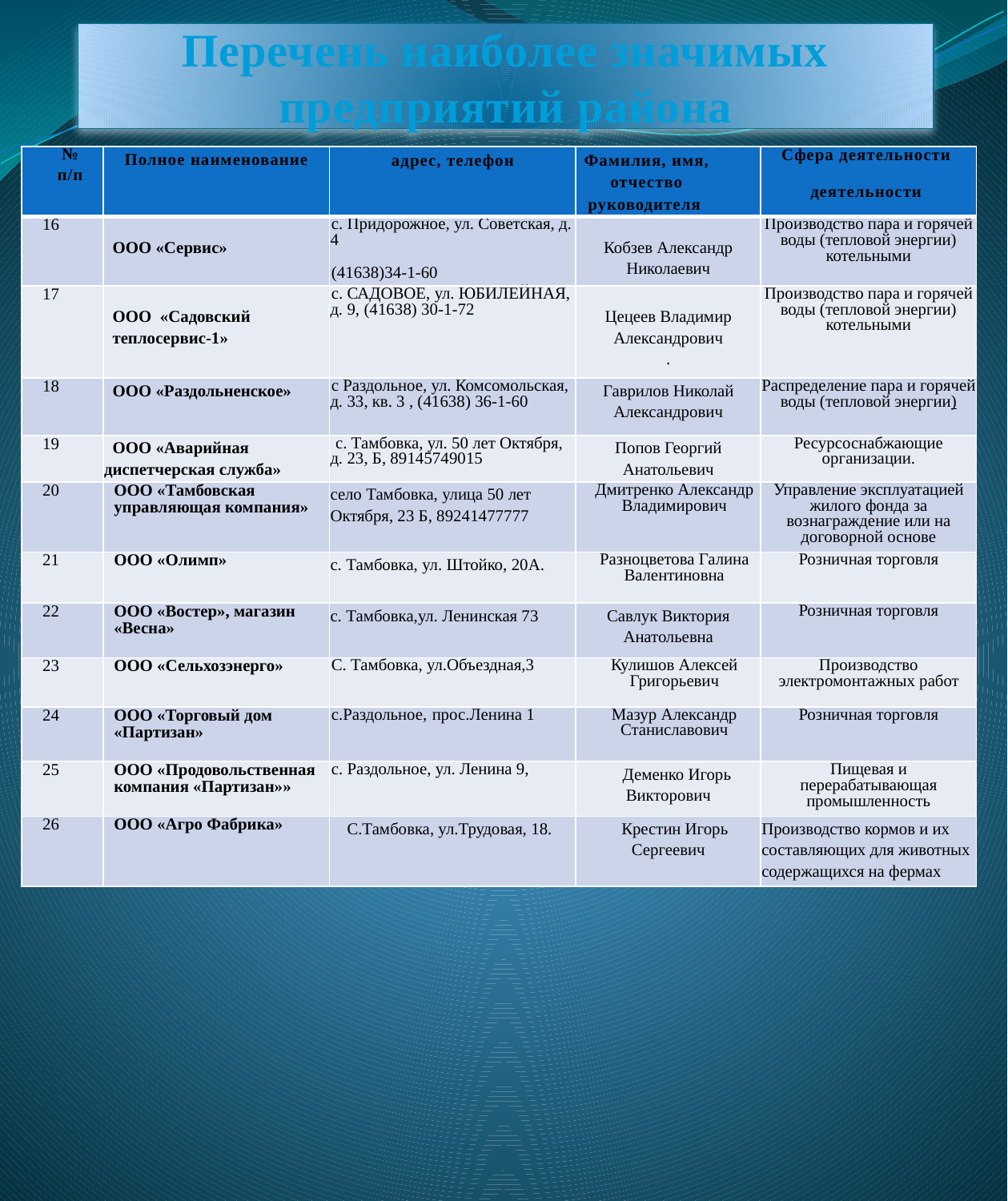

# Перечень наиболее значимых предприятий района

| № п/п | Полное наименование | адрес, телефон | Фамилия, имя, отчество руководителя | Сфера деятельности деятельности |
| --- | --- | --- | --- | --- |
| 16 | ООО «Сервис» | с. Придорожное, ул. Советская, д. 4 (41638)34-1-60 | Кобзев Александр Николаевич | Производство пара и горячей воды (тепловой энергии) котельными |
| 17 | ООО «Садовский теплосервис-1» | с. САДОВОЕ, ул. ЮБИЛЕЙНАЯ, д. 9, (41638) 30-1-72 | Цецеев Владимир Александрович . | Производство пара и горячей воды (тепловой энергии) котельными |
| 18 | ООО «Раздольненское» | с Раздольное, ул. Комсомольская, д. 33, кв. 3 , (41638) 36-1-60 | Гаврилов Николай Александрович | Распределение пара и горячей воды (тепловой энергии) |
| 19 | ООО «Аварийная диспетчерская служба» | с. Тамбовка, ул. 50 лет Октября, д. 23, Б, 89145749015 | Попов Георгий Анатольевич | Ресурсоснабжающие организации. |
| 20 | ООО «Тамбовская управляющая компания» | село Тамбовка, улица 50 лет Октября, 23 Б, 89241477777 | Дмитренко Александр Владимирович | Управление эксплуатацией жилого фонда за вознаграждение или на договорной основе |
| 21 | ООО «Олимп» | с. Тамбовка, ул. Штойко, 20А. | Разноцветова Галина Валентиновна | Розничная торговля |
| 22 | ООО «Востер», магазин «Весна» | с. Тамбовка,ул. Ленинская 73 | Савлук Виктория Анатольевна | Розничная торговля |
| 23 | ООО «Сельхозэнерго» | С. Тамбовка, ул.Объездная,3 | Кулишов Алексей Григорьевич | Производство электромонтажных работ |
| 24 | ООО «Торговый дом «Партизан» | с.Раздольное, прос.Ленина 1 | Мазур Александр Станиславович | Розничная торговля |
| 25 | ООО «Продовольственная компания «Партизан»» | с. Раздольное, ул. Ленина 9, | Деменко Игорь Викторович | Пищевая и перерабатывающая промышленность |
| 26 | ООО «Агро Фабрика» | С.Тамбовка, ул.Трудовая, 18. | Крестин Игорь Сергеевич | Производство кормов и их составляющих для животных содержащихся на фермах |